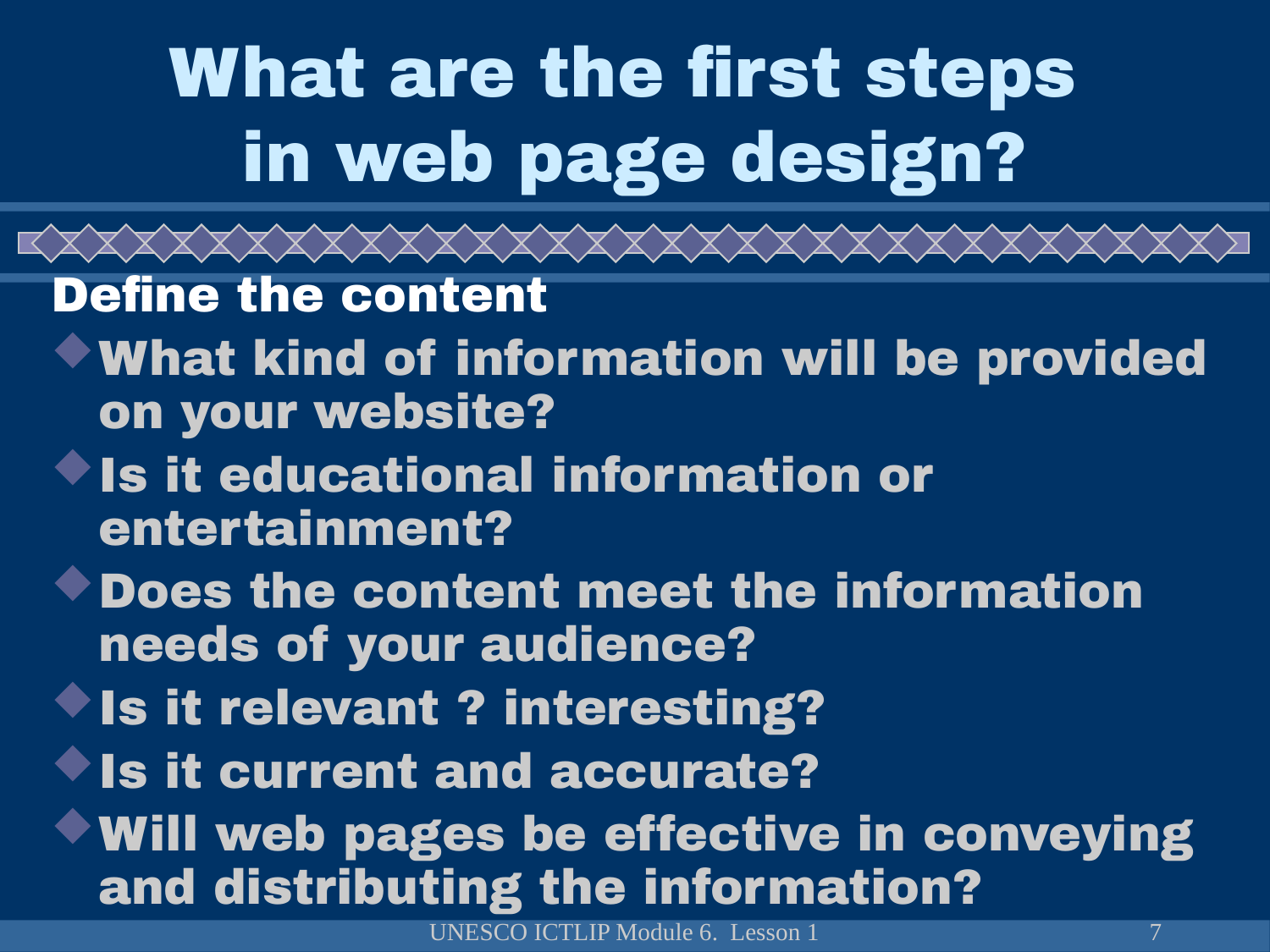

# What are the first steps in web page design?
Define the content
What kind of information will be provided on your website?
Is it educational information or entertainment?
Does the content meet the information needs of your audience?
Is it relevant ? interesting?
Is it current and accurate?
Will web pages be effective in conveying and distributing the information?
UNESCO ICTLIP Module 6.  Lesson 1
7